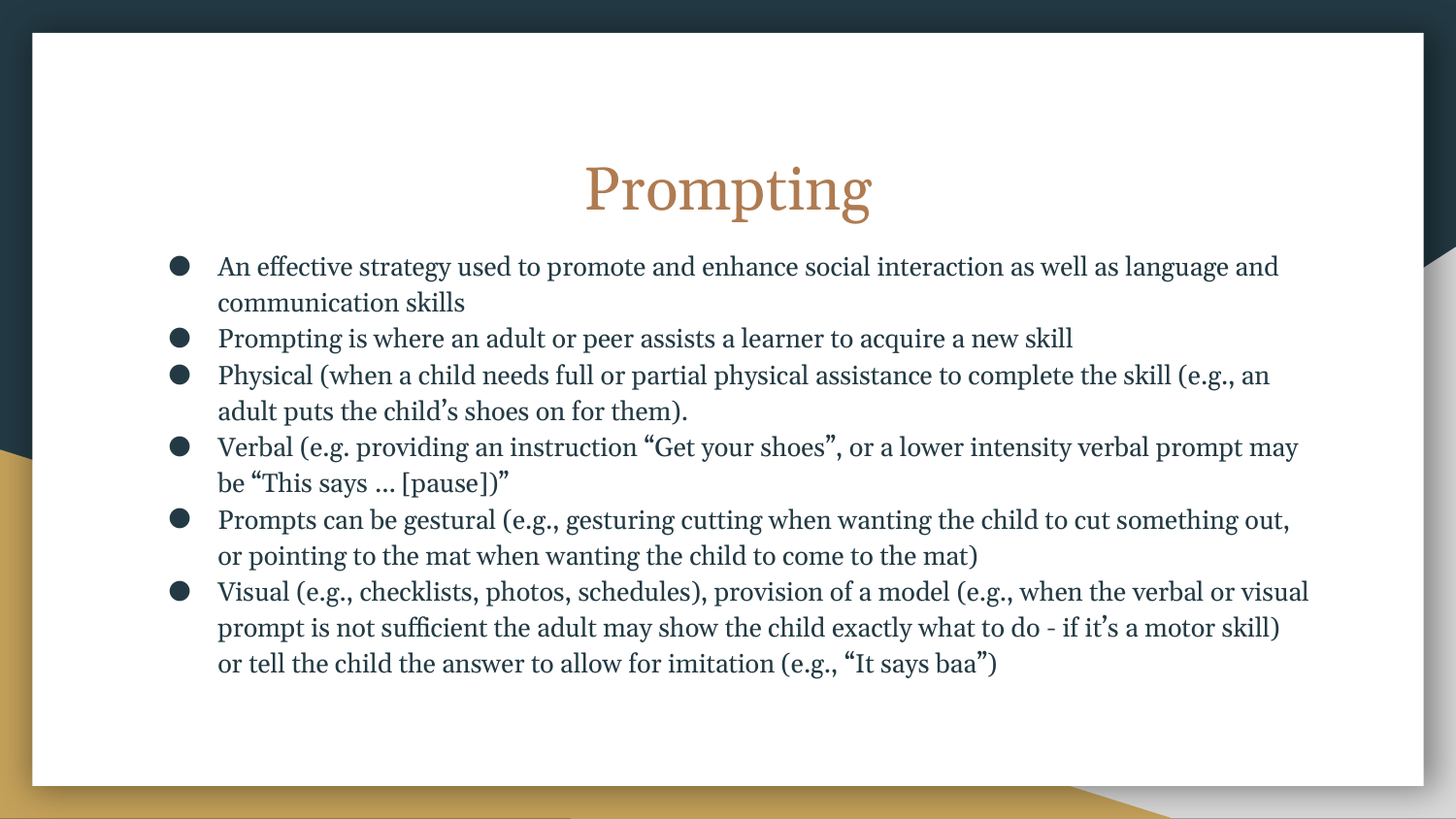

# Prompting
An effective strategy used to promote and enhance social interaction as well as language and communication skills
Prompting is where an adult or peer assists a learner to acquire a new skill
Physical (when a child needs full or partial physical assistance to complete the skill (e.g., an adult puts the child’s shoes on for them).
Verbal (e.g. providing an instruction “Get your shoes”, or a lower intensity verbal prompt may be “This says … [pause])”
Prompts can be gestural (e.g., gesturing cutting when wanting the child to cut something out, or pointing to the mat when wanting the child to come to the mat)
Visual (e.g., checklists, photos, schedules), provision of a model (e.g., when the verbal or visual prompt is not sufficient the adult may show the child exactly what to do - if it’s a motor skill) or tell the child the answer to allow for imitation (e.g., “It says baa”)